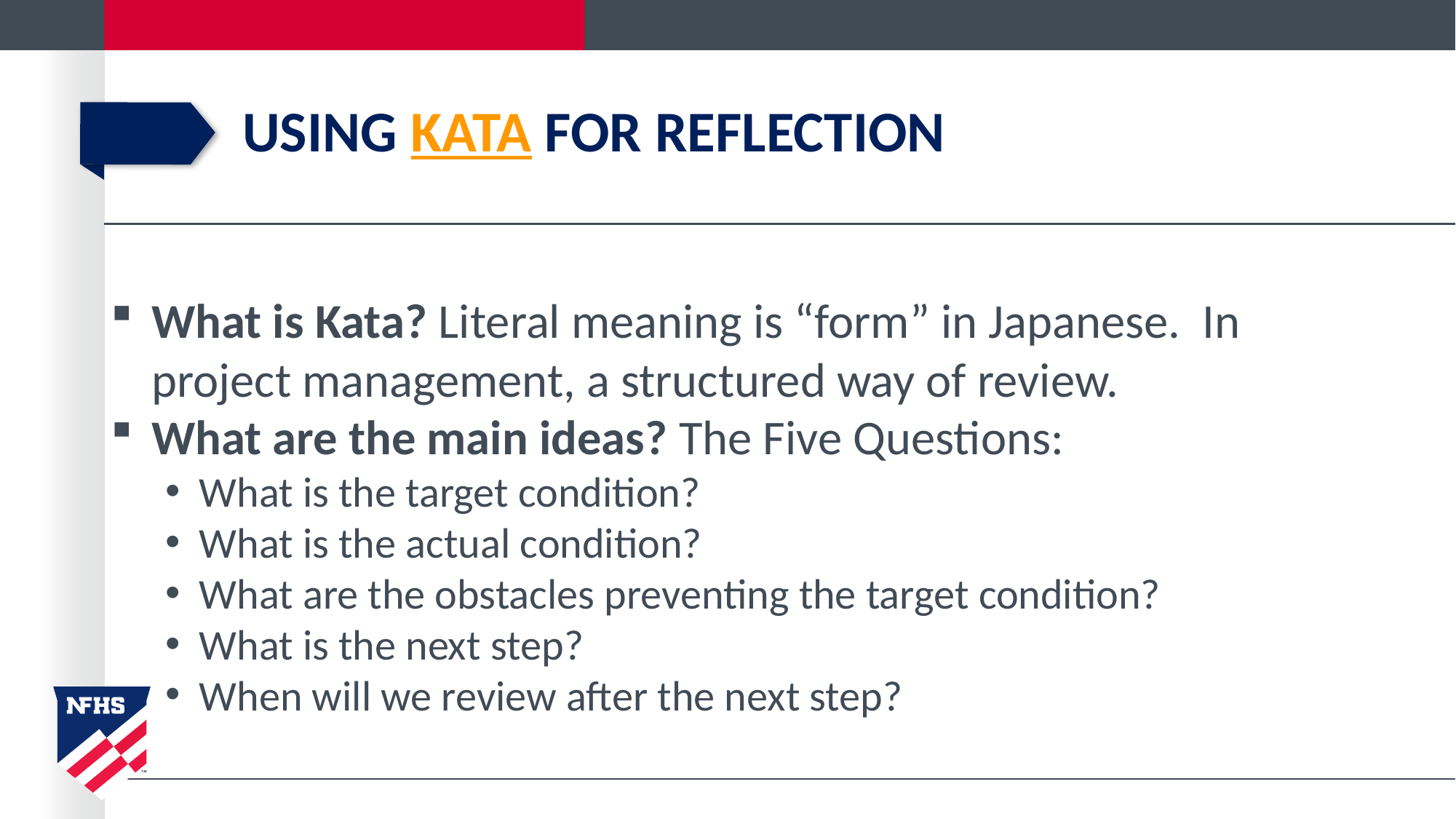

# USING KATA FOR REFLECTION
What is Kata? Literal meaning is “form” in Japanese.  In project management, a structured way of review.
What are the main ideas? The Five Questions:
What is the target condition?
What is the actual condition?
What are the obstacles preventing the target condition?
What is the next step?
When will we review after the next step?